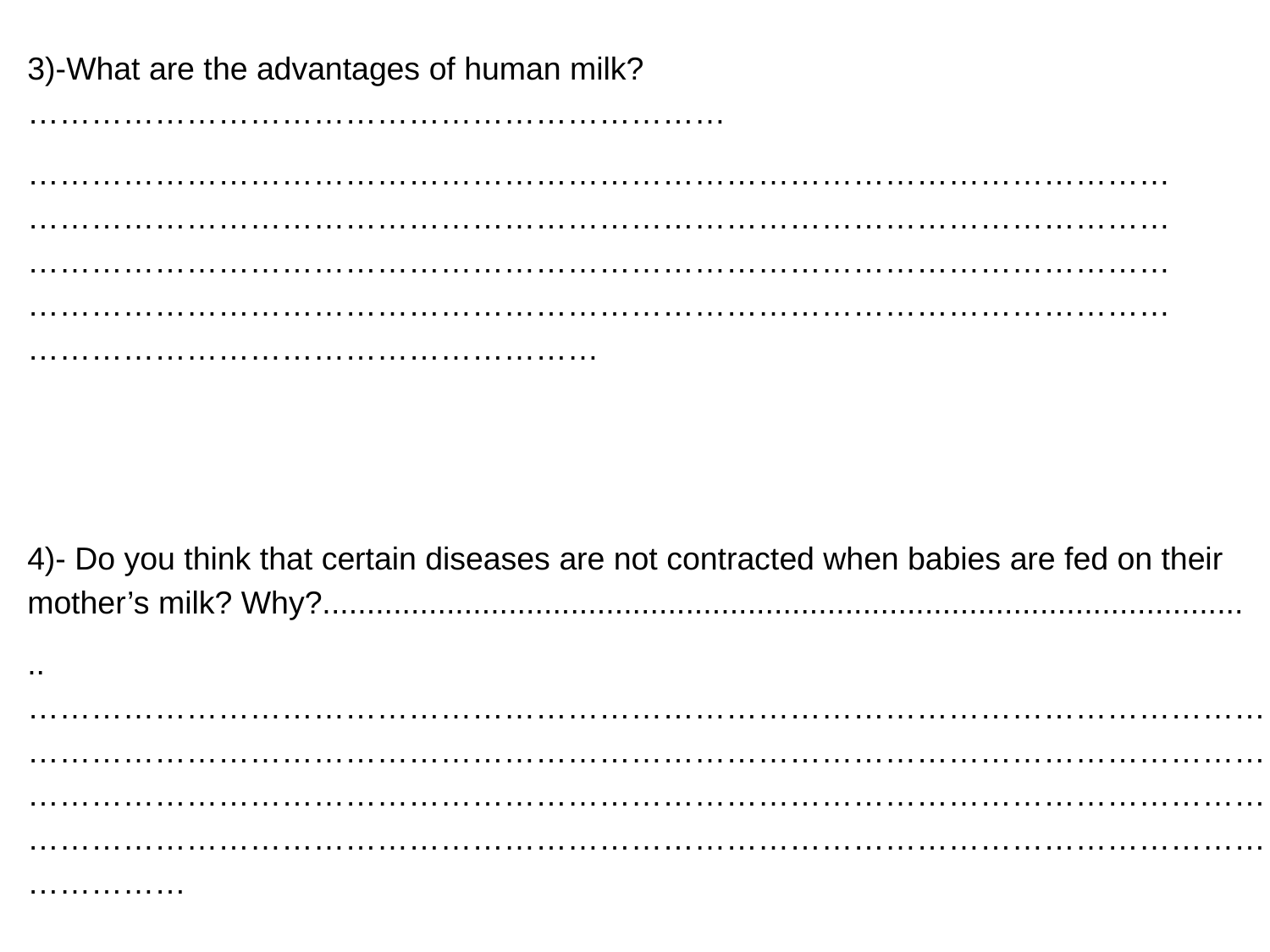

3)-What are the advantages of human milk? …………………………………………………………
………………………………………………………………………………………………………………………………………………………………………………………………………………………………………………………………………………………………………………………………………………………………………………………………………………………………………………
4)- Do you think that certain diseases are not contracted when babies are fed on their mother’s milk? Why?........................................................................................................
..……………………………………………………………………………………………………………………………………………………………………………………………………………………………………………………………………………………………………………………………………………………………………………………………………………………………………………